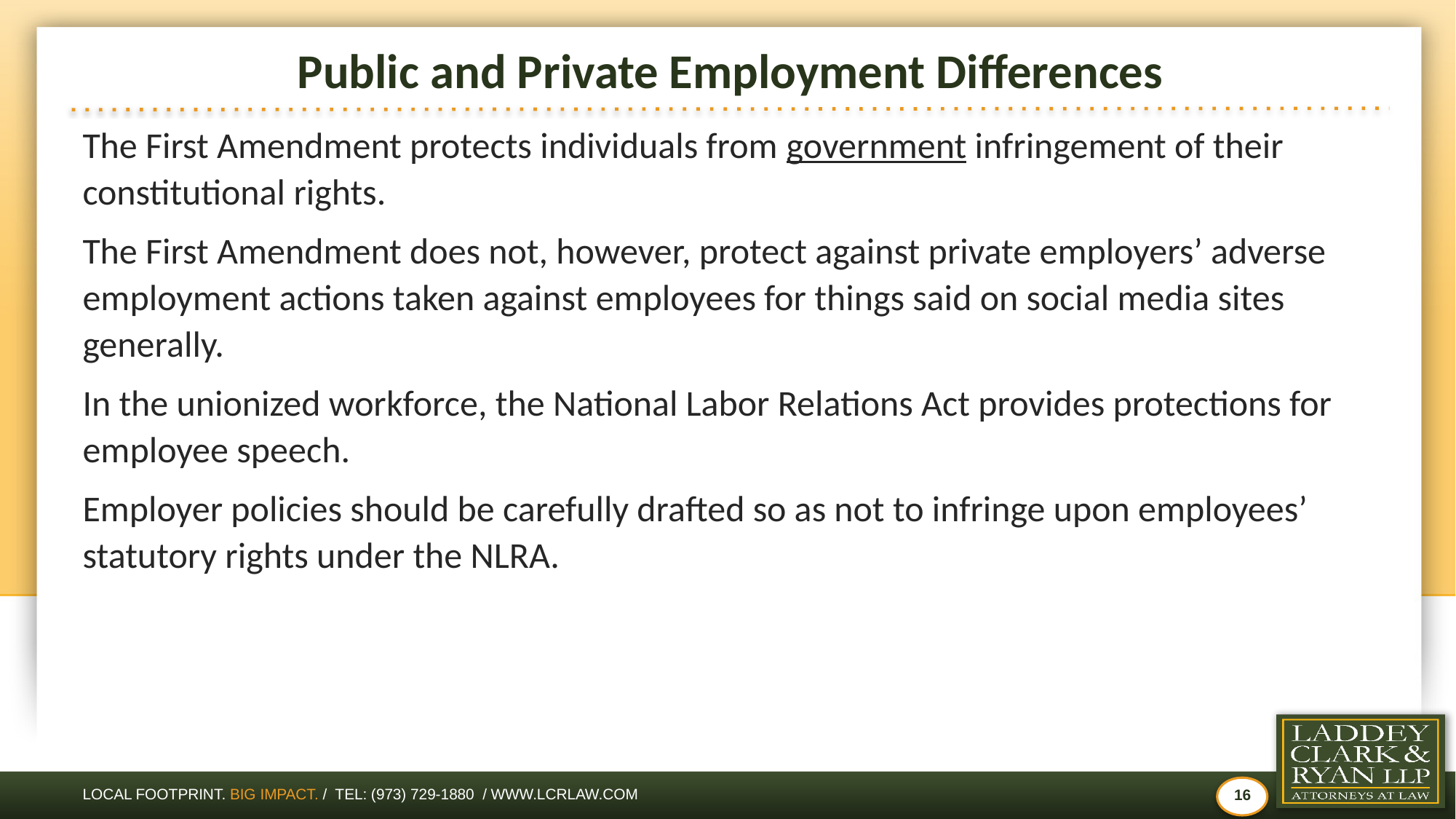

# Public and Private Employment Differences
The First Amendment protects individuals from government infringement of their constitutional rights.
The First Amendment does not, however, protect against private employers’ adverse employment actions taken against employees for things said on social media sites generally.
In the unionized workforce, the National Labor Relations Act provides protections for employee speech.
Employer policies should be carefully drafted so as not to infringe upon employees’ statutory rights under the NLRA.